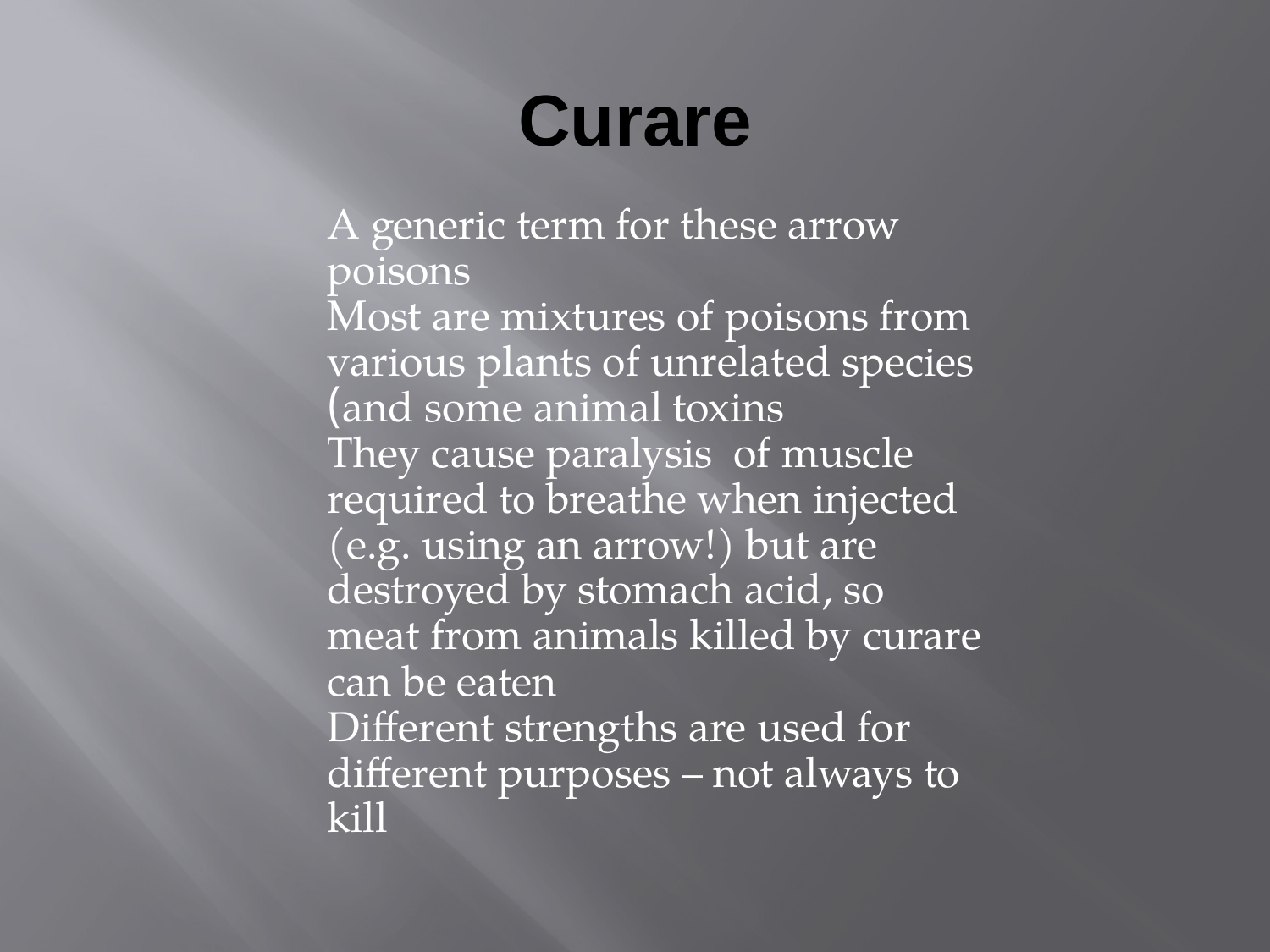

# Curare
A generic term for these arrow poisons
Most are mixtures of poisons from various plants of unrelated species and some animal toxins)
They cause paralysis  of muscle required to breathe when injected (e.g. using an arrow!) but are destroyed by stomach acid, so meat from animals killed by curare can be eaten
Different strengths are used for different purposes – not always to kill